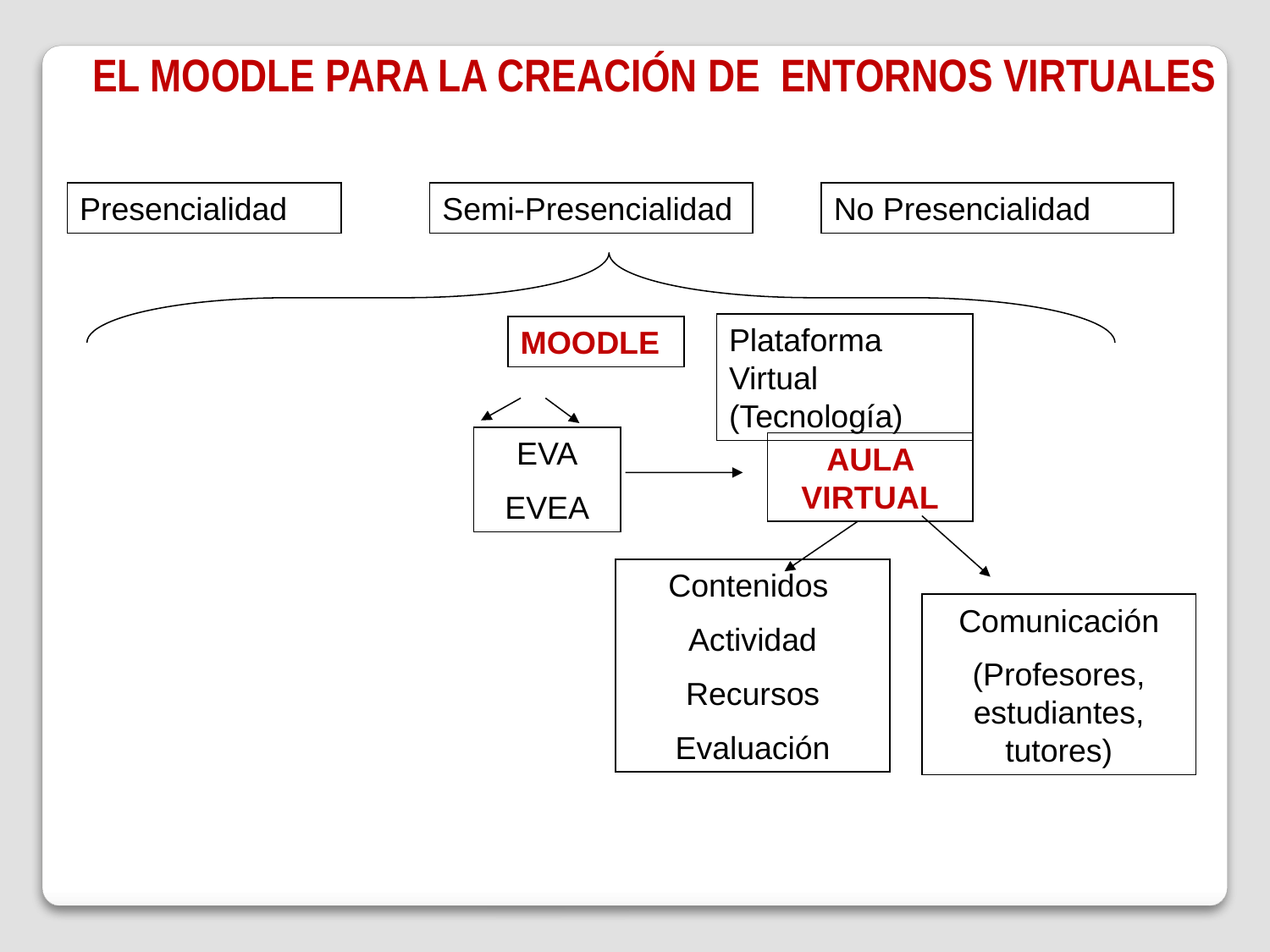

EL MOODLE PARA LA CREACIÓN DE  ENTORNOS VIRTUALES

Presencialidad
Semi-Presencialidad
No Presencialidad
Plataforma Virtual
(Tecnología)
MOODLE
EVA
EVEA
AULA VIRTUAL

Contenidos
Actividad
Recursos
Evaluación
Comunicación
(Profesores, estudiantes, tutores)